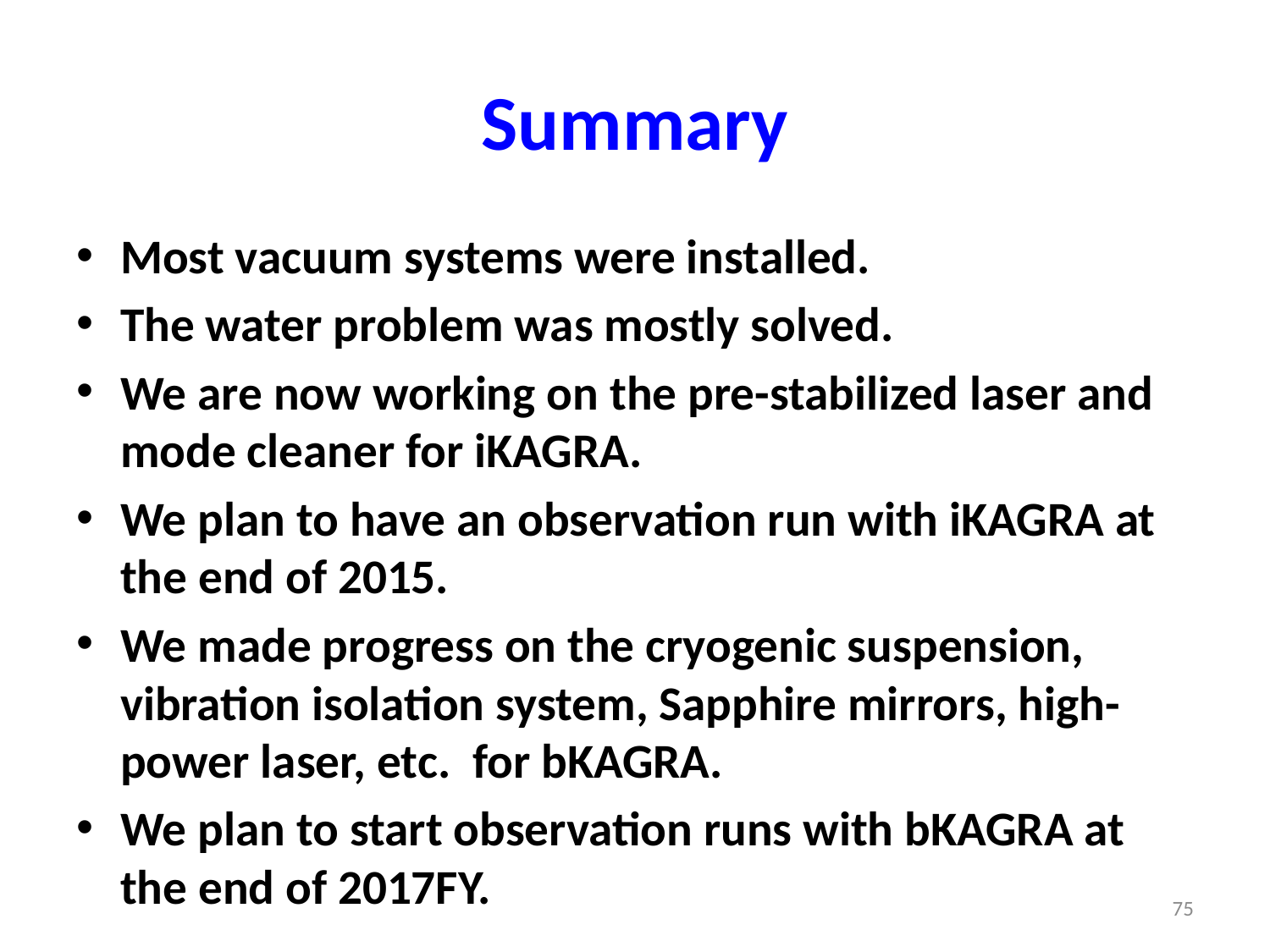

# Summary
Most vacuum systems were installed.
The water problem was mostly solved.
We are now working on the pre-stabilized laser and mode cleaner for iKAGRA.
We plan to have an observation run with iKAGRA at the end of 2015.
We made progress on the cryogenic suspension, vibration isolation system, Sapphire mirrors, high-power laser, etc.  for bKAGRA.
We plan to start observation runs with bKAGRA at the end of 2017FY.
75